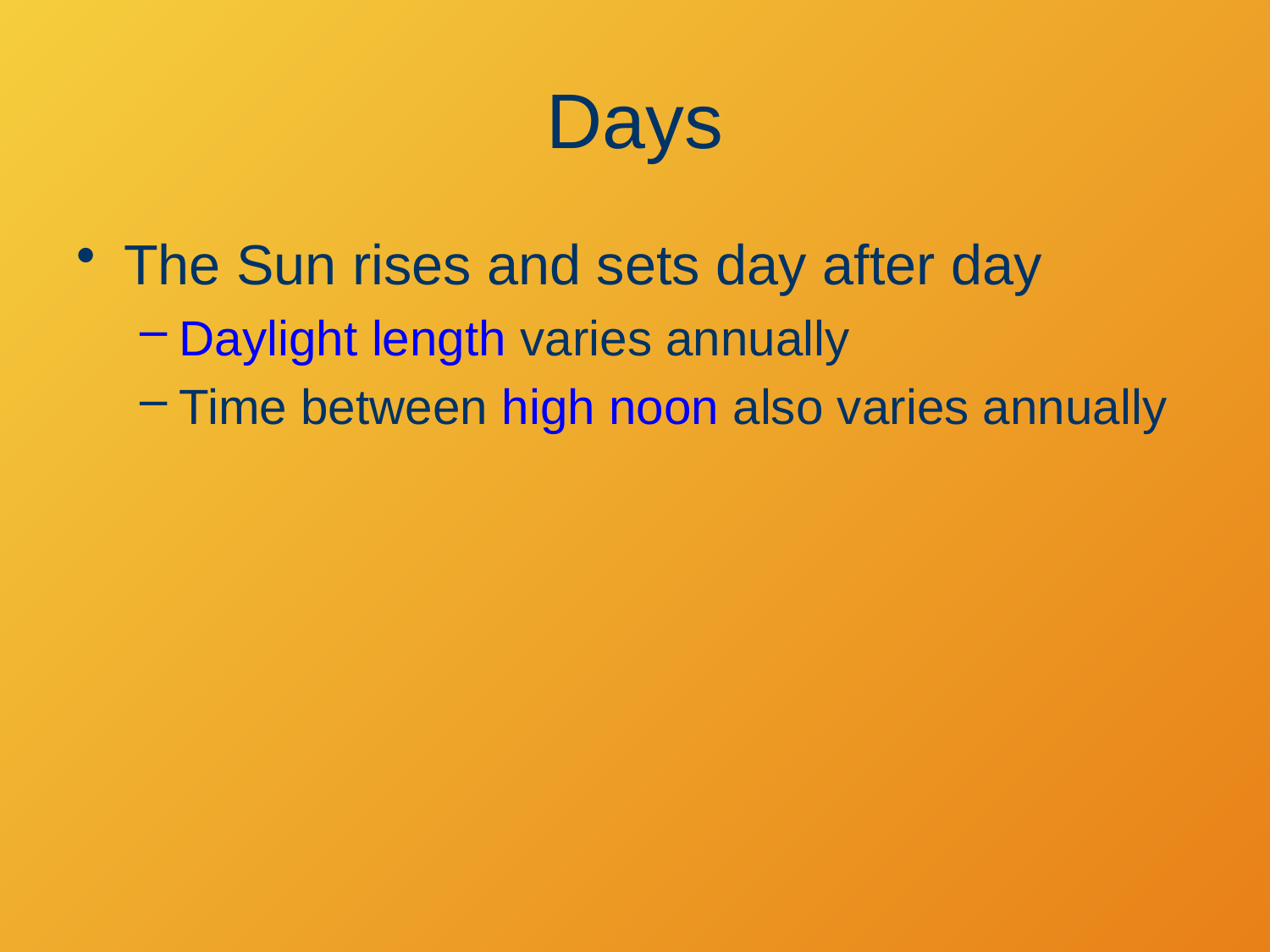

# Days
The Sun rises and sets day after day
Daylight length varies annually
Time between high noon also varies annually